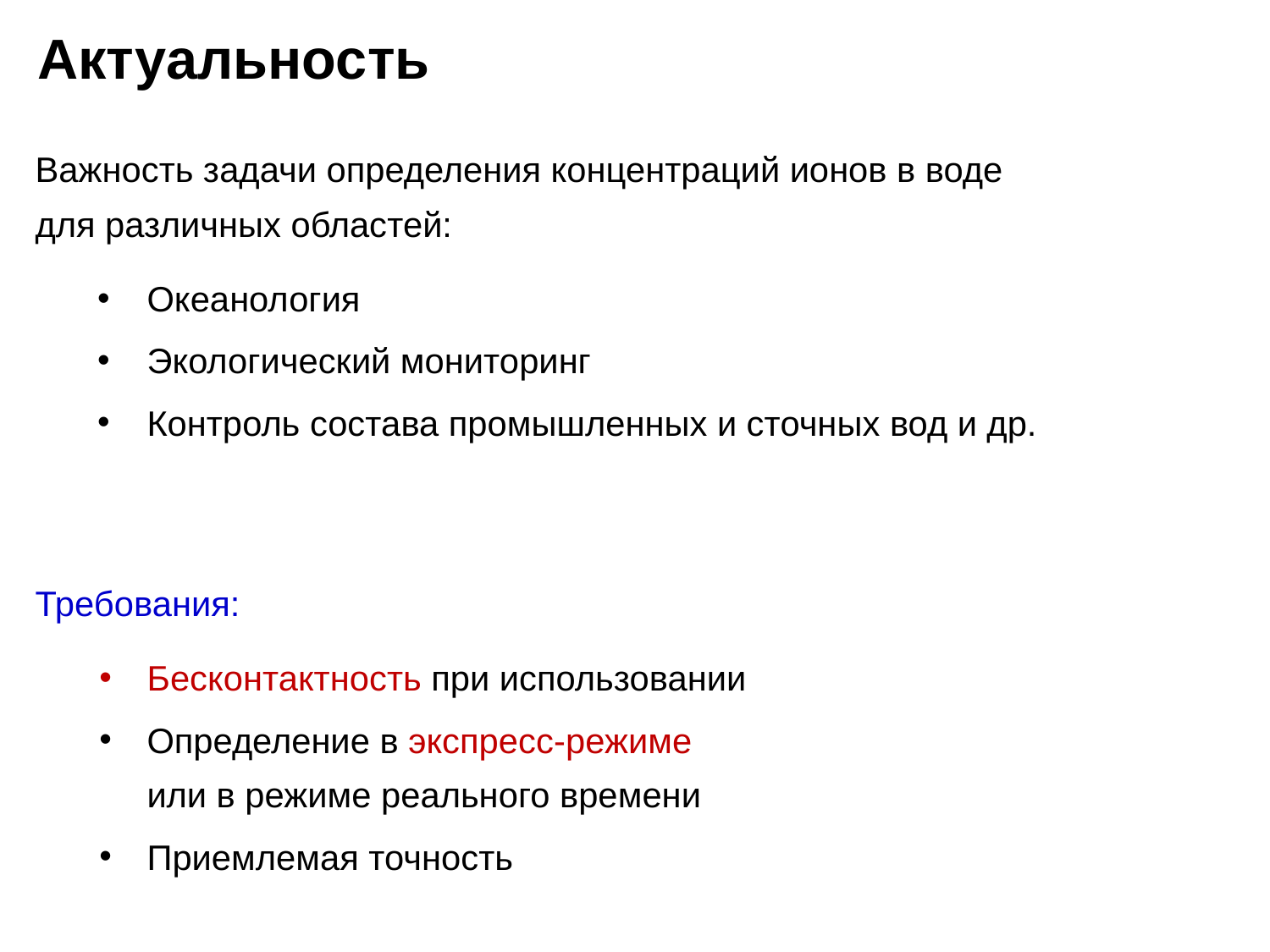

Актуальность
Важность задачи определения концентраций ионов в воде
для различных областей:

Океанология
Экологический мониторинг
Контроль состава промышленных и сточных вод и др.

Требования:

Бесконтактность при использовании
Определение в экспресс-режиме
или в режиме реального времени
Приемлемая точность